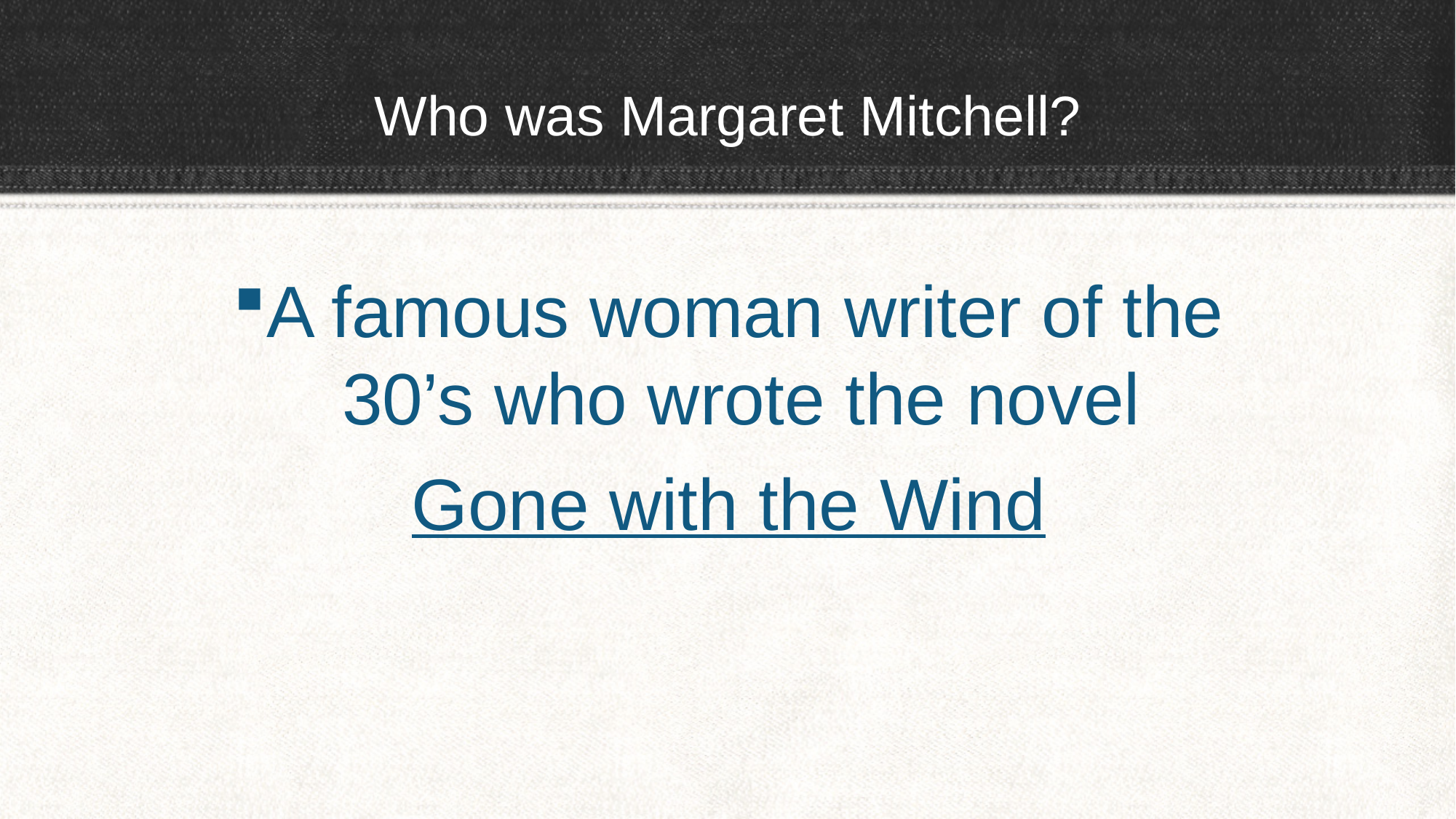

# Who was Margaret Mitchell?
A famous woman writer of the 30’s who wrote the novel
Gone with the Wind